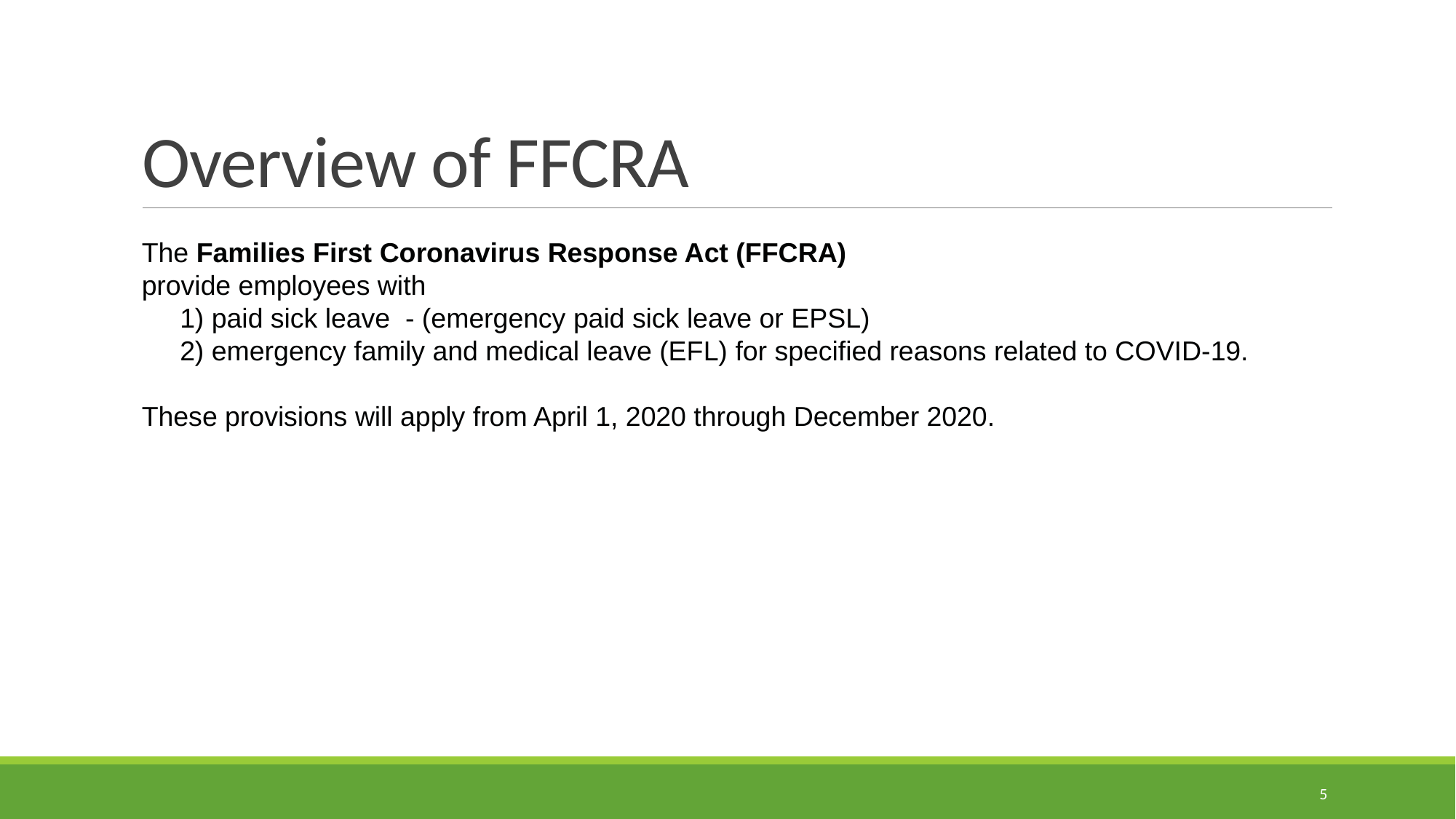

# Overview of FFCRA
The Families First Coronavirus Response Act (FFCRA)
provide employees with
     1) paid sick leave  - (emergency paid sick leave or EPSL)
     2) emergency family and medical leave (EFL) for specified reasons related to COVID-19.

These provisions will apply from April 1, 2020 through December 2020.

5